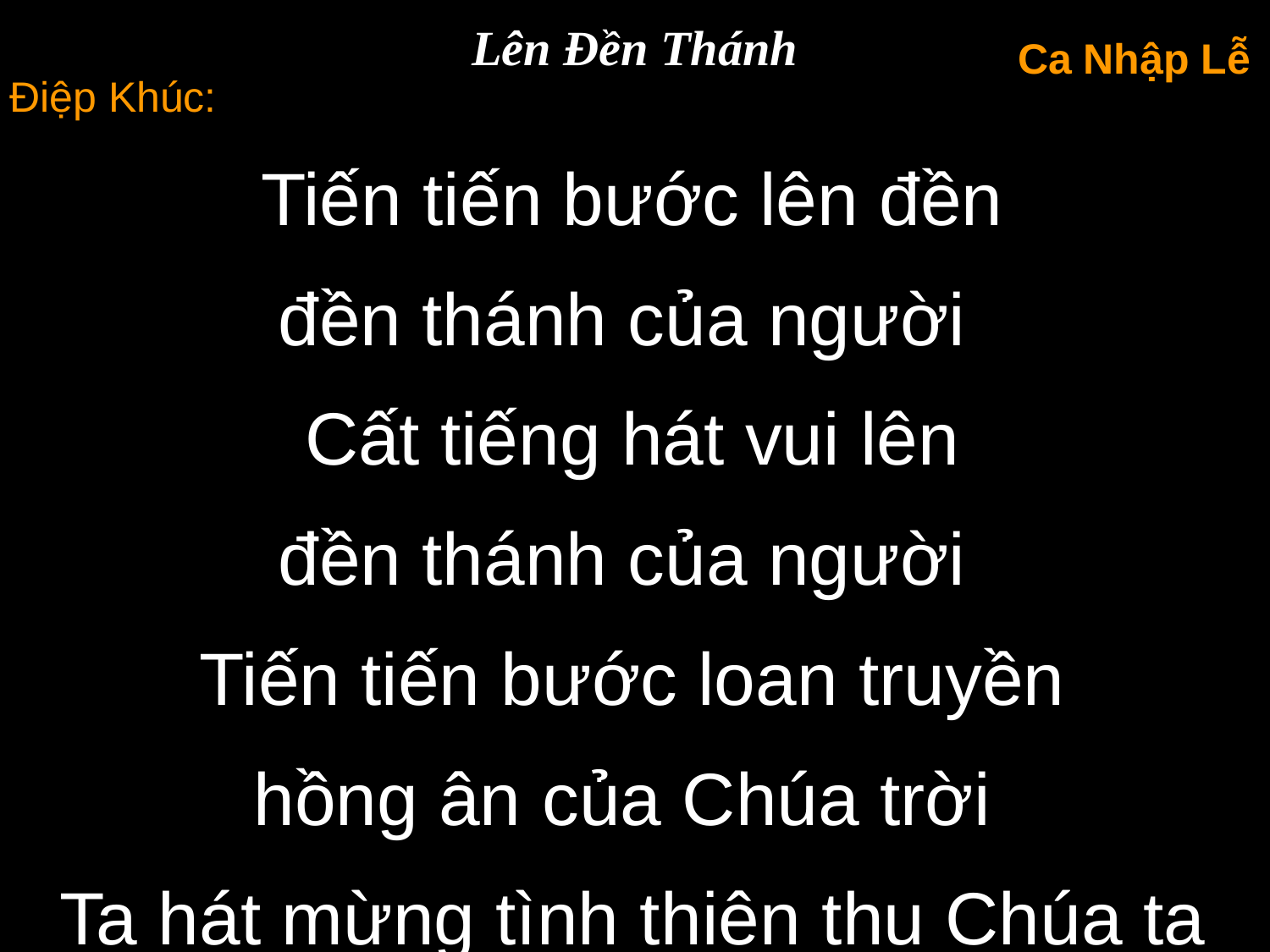

Lên Đền Thánh
Ca Nhập Lễ
Điệp Khúc:
Tiến tiến bước lên đền
đền thánh của người
Cất tiếng hát vui lên
đền thánh của người
Tiến tiến bước loan truyền
hồng ân của Chúa trời
Ta hát mừng tình thiên thu Chúa ta